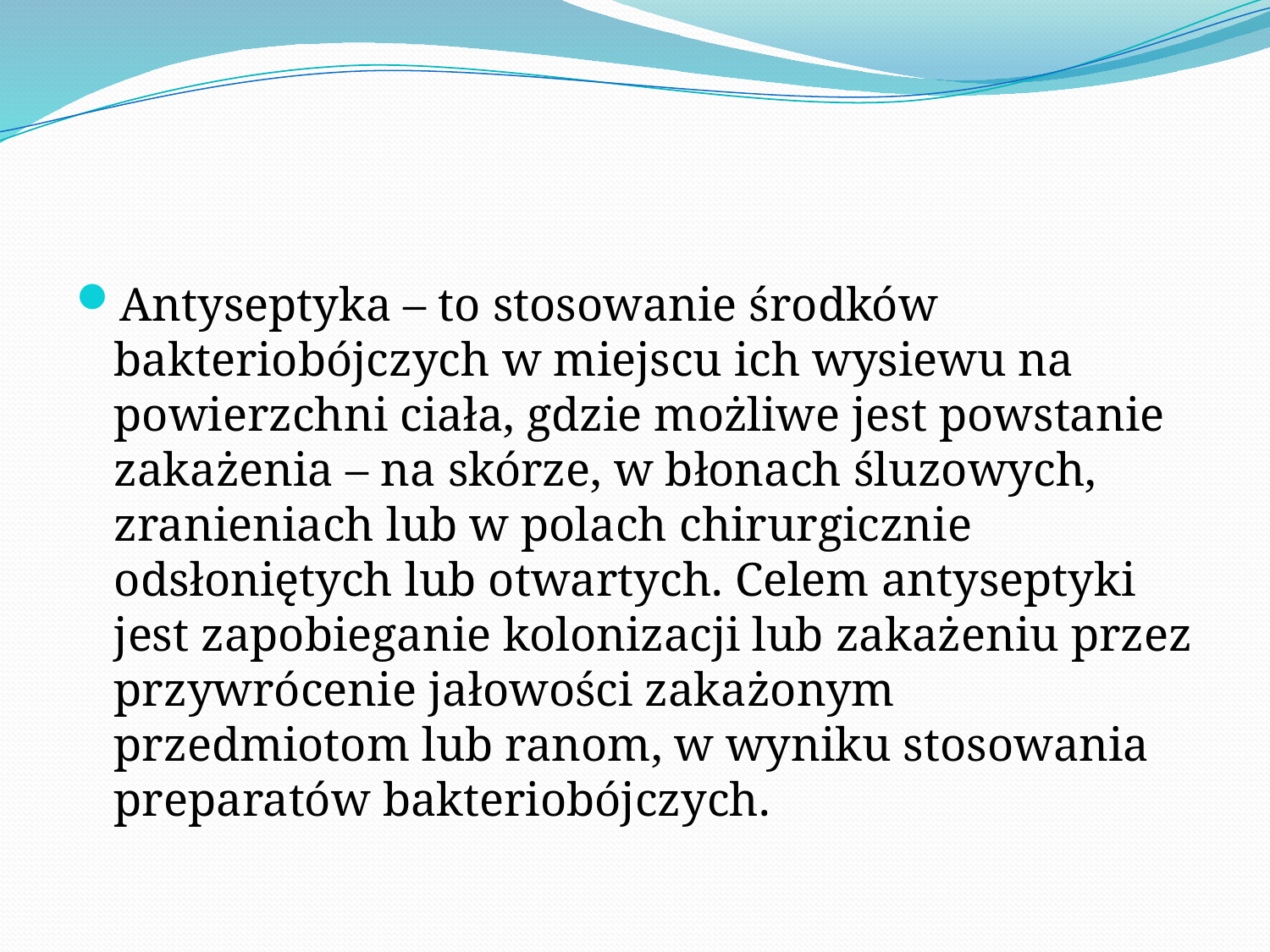

#
Antyseptyka – to stosowanie środków bakteriobójczych w miejscu ich wysiewu na powierzchni ciała, gdzie możliwe jest powstanie zakażenia – na skórze, w błonach śluzowych, zranieniach lub w polach chirurgicznie odsłoniętych lub otwartych. Celem antyseptyki jest zapobieganie kolonizacji lub zakażeniu przez przywrócenie jałowości zakażonym przedmiotom lub ranom, w wyniku stosowania preparatów bakteriobójczych.